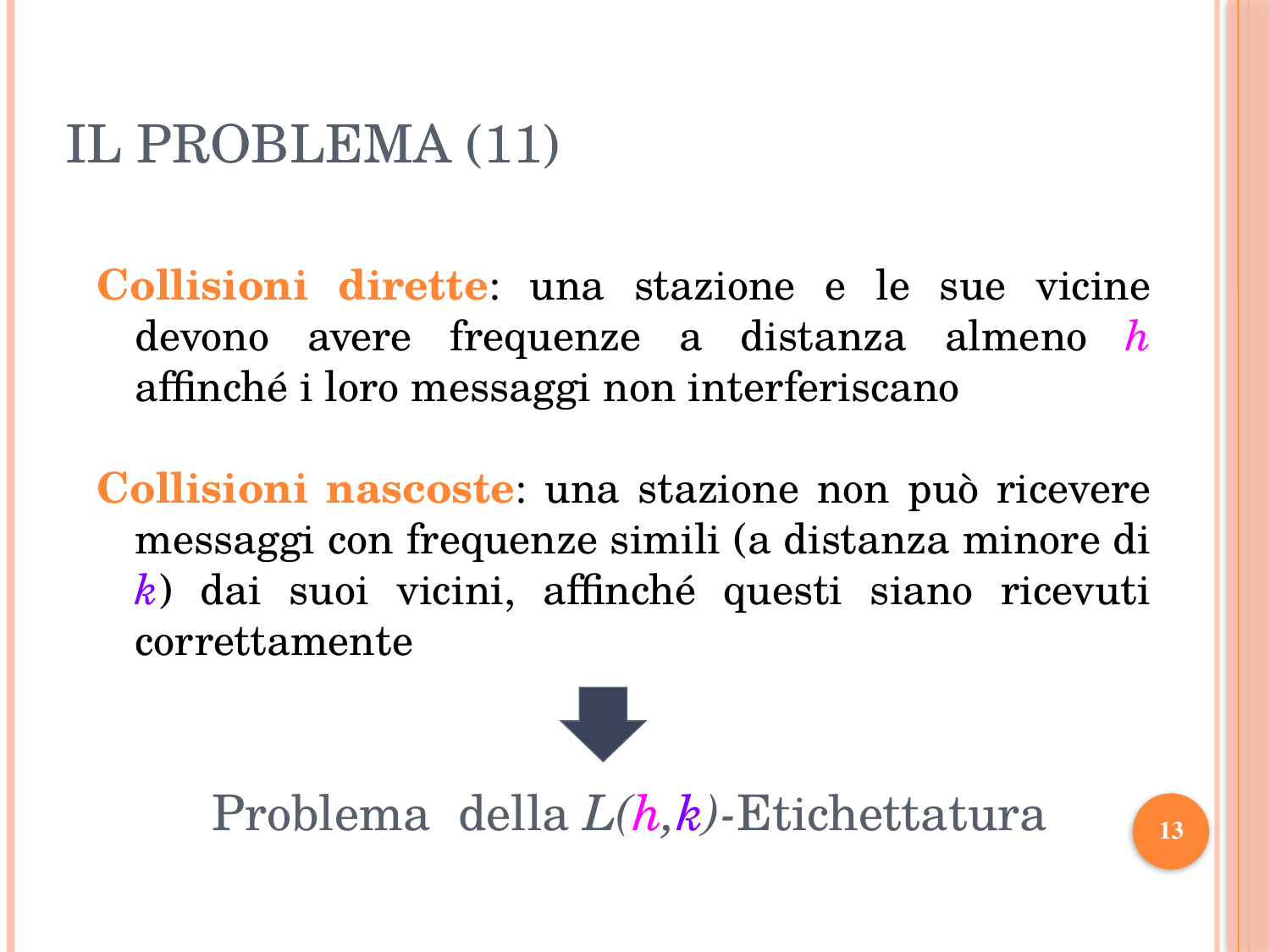

# Il problema (11)

Collisioni dirette: una stazione e le sue vicine devono avere frequenze a distanza almeno h affinché i loro messaggi non interferiscano

Collisioni nascoste: una stazione non può ricevere messaggi con frequenze simili (a distanza minore di k) dai suoi vicini, affinché questi siano ricevuti correttamente

Problema  della L(h,k)-Etichettatura
13